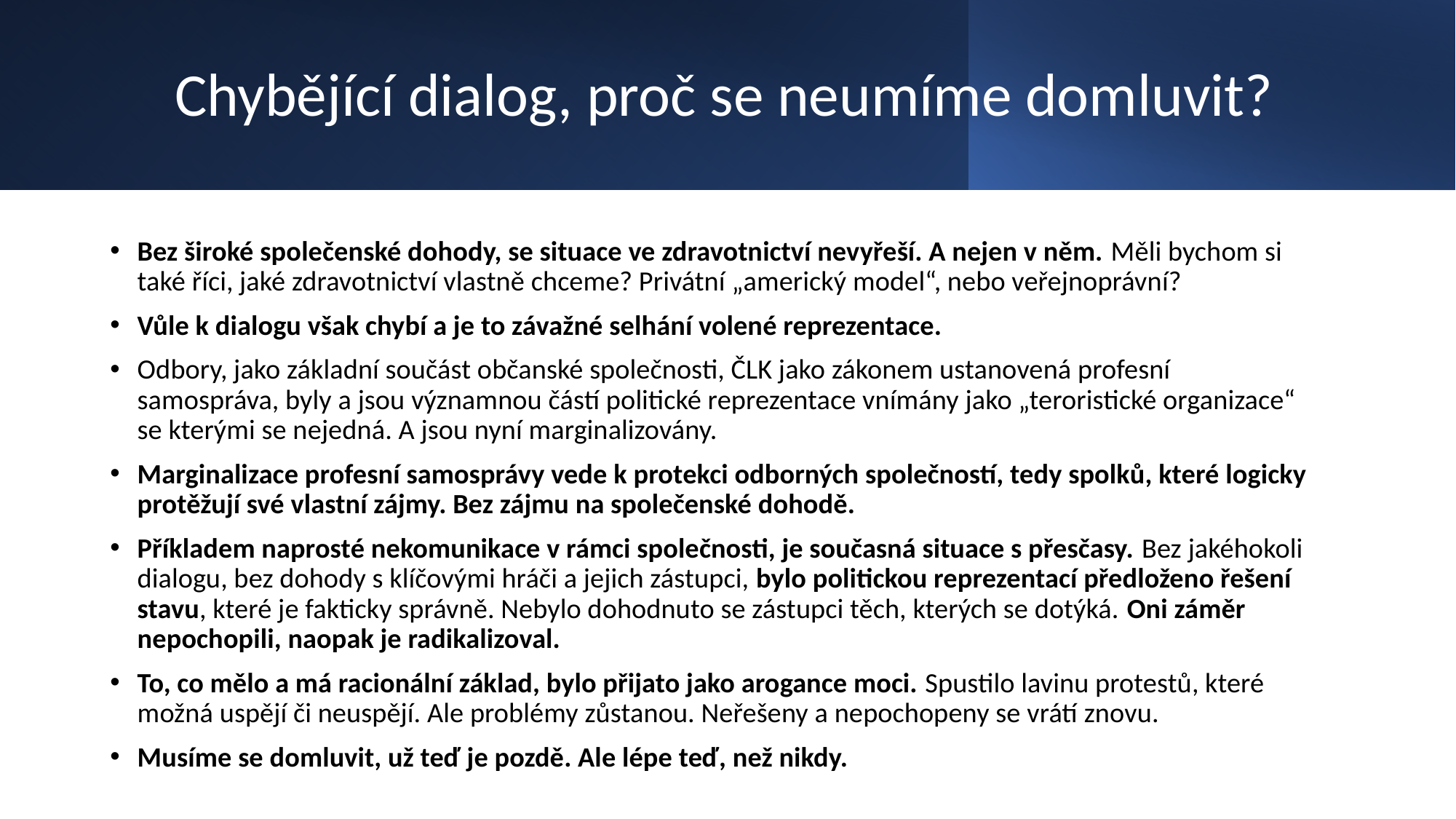

# Chybějící dialog, proč se neumíme domluvit?
Bez široké společenské dohody, se situace ve zdravotnictví nevyřeší. A nejen v něm. Měli bychom si také říci, jaké zdravotnictví vlastně chceme? Privátní „americký model“, nebo veřejnoprávní?
Vůle k dialogu však chybí a je to závažné selhání volené reprezentace.
Odbory, jako základní součást občanské společnosti, ČLK jako zákonem ustanovená profesní samospráva, byly a jsou významnou částí politické reprezentace vnímány jako „teroristické organizace“ se kterými se nejedná. A jsou nyní marginalizovány.
Marginalizace profesní samosprávy vede k protekci odborných společností, tedy spolků, které logicky protěžují své vlastní zájmy. Bez zájmu na společenské dohodě.
Příkladem naprosté nekomunikace v rámci společnosti, je současná situace s přesčasy. Bez jakéhokoli dialogu, bez dohody s klíčovými hráči a jejich zástupci, bylo politickou reprezentací předloženo řešení stavu, které je fakticky správně. Nebylo dohodnuto se zástupci těch, kterých se dotýká. Oni záměr nepochopili, naopak je radikalizoval.
To, co mělo a má racionální základ, bylo přijato jako arogance moci. Spustilo lavinu protestů, které možná uspějí či neuspějí. Ale problémy zůstanou. Neřešeny a nepochopeny se vrátí znovu.
Musíme se domluvit, už teď je pozdě. Ale lépe teď, než nikdy.